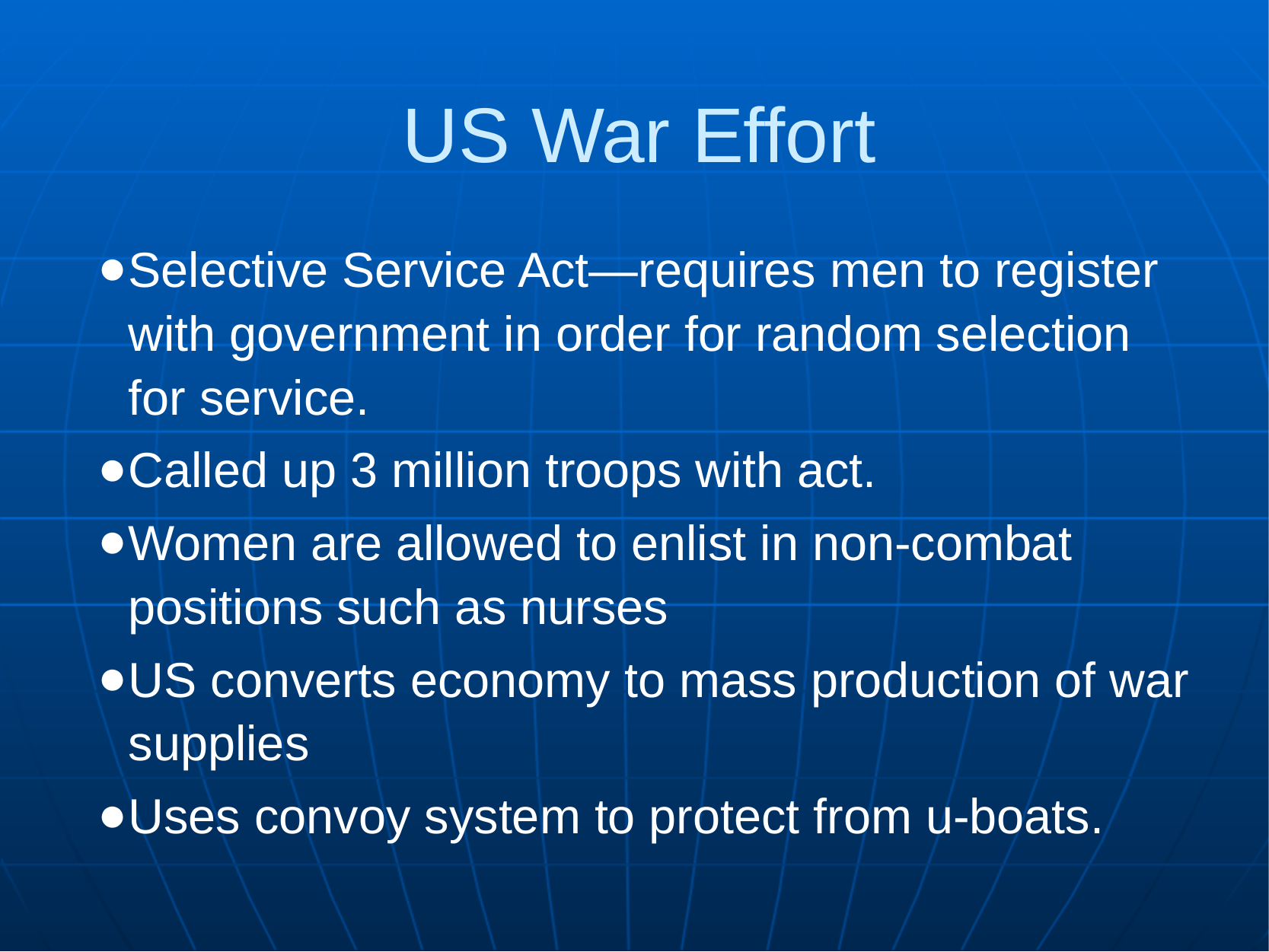

US War Effort
Selective Service Act—requires men to register with government in order for random selection for service.
Called up 3 million troops with act.
Women are allowed to enlist in non-combat positions such as nurses
US converts economy to mass production of war supplies
Uses convoy system to protect from u-boats.